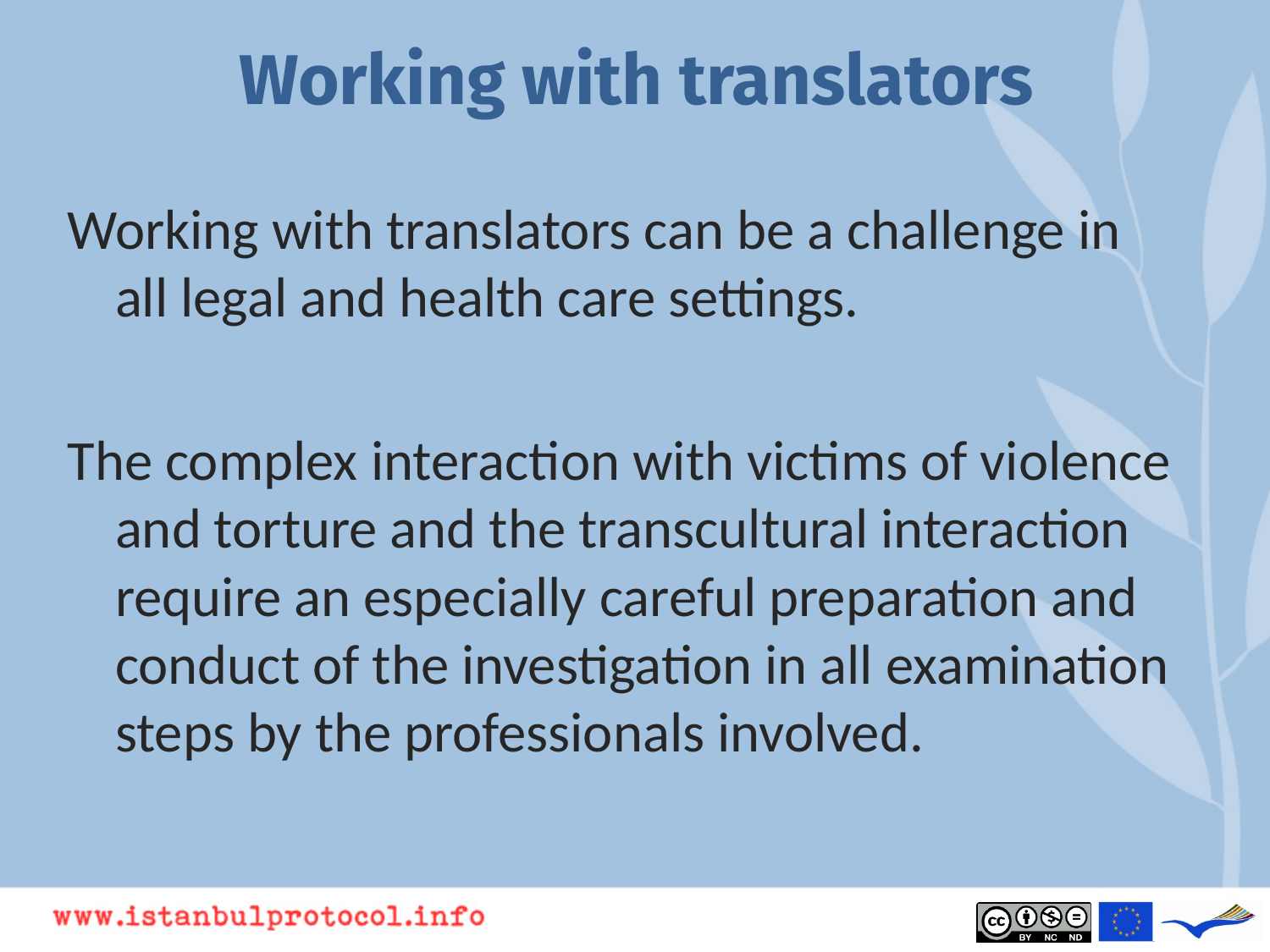

# Working with translators
Working with translators can be a challenge in all legal and health care settings.

The complex interaction with victims of violence and torture and the transcultural interaction require an especially careful preparation and conduct of the investigation in all examination steps by the professionals involved.